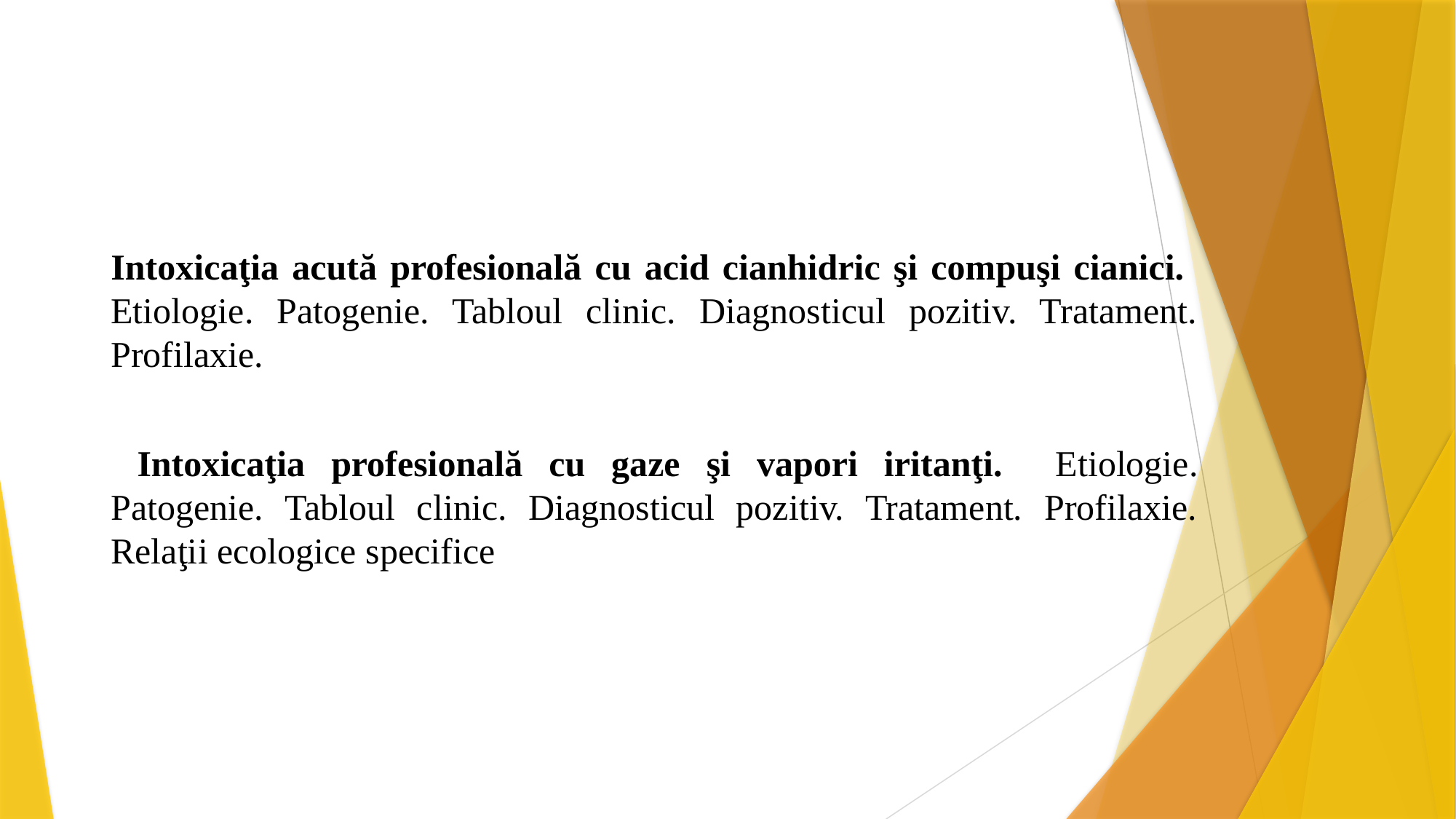

Intoxicaţia acută profesională cu acid cianhidric şi compuşi cianici.  Etiologie. Patogenie. Tabloul clinic. Diagnosticul pozitiv. Tratament. Profilaxie.

 Intoxicaţia profesională cu gaze şi vapori iritanţi.  Etiologie. Patogenie. Tabloul clinic. Diagnosticul pozitiv. Tratament. Profilaxie. Relaţii ecologice specifice